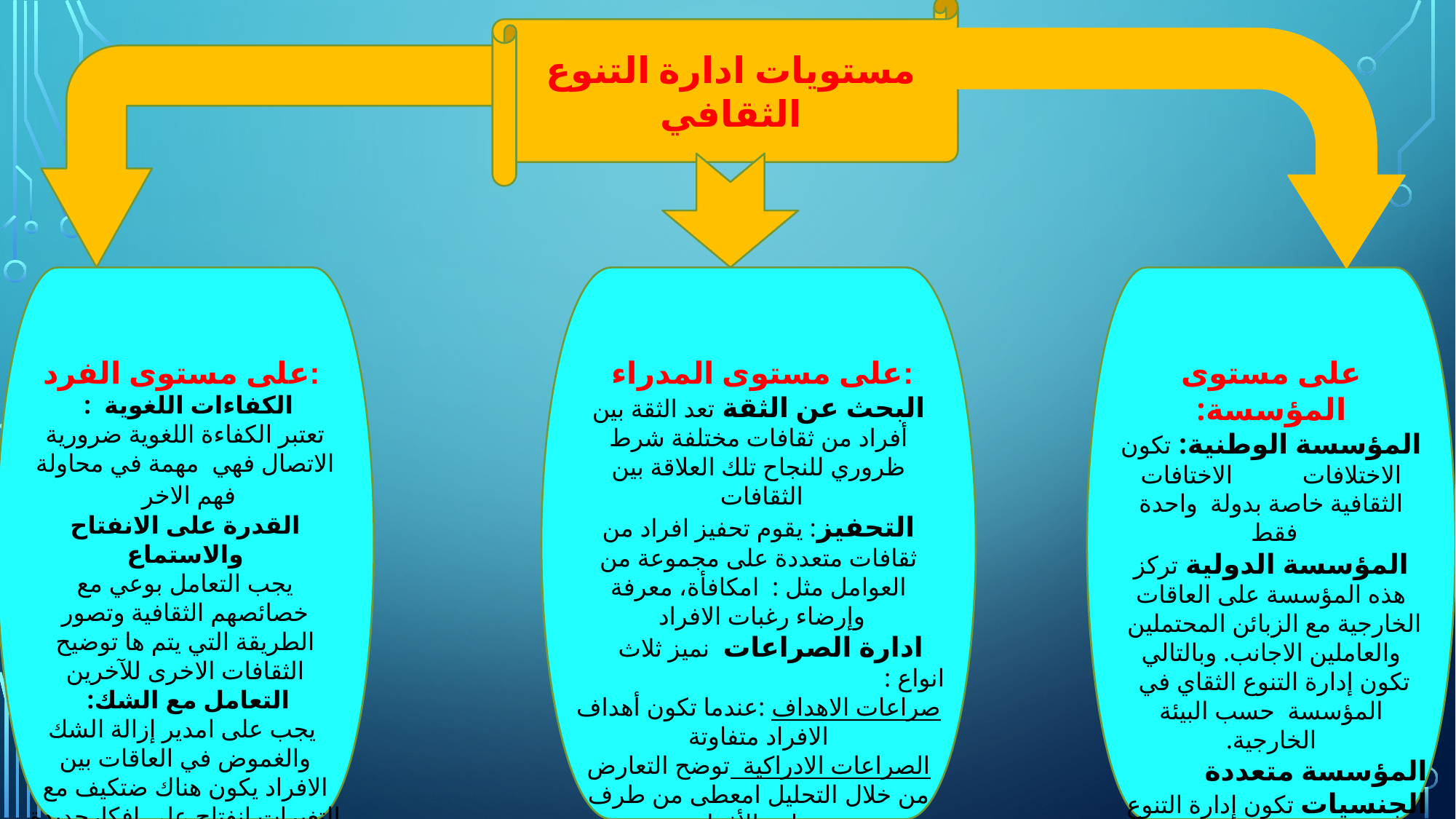

مستويات ادارة التنوع الثقافي

 على مستوى المدراء:
البحث عن الثقة تعد الثقة بين أفراد من ثقافات مختلفة شرط ظروري للنجاح تلك العلاقة بين الثقافات
التحفيز: يقوم تحفيز افراد من ثقافات متعددة على مجموعة من العوامل مثل :  امكافأة، معرفة وإرضاء رغبات الافراد
   ادارة الصراعات  نميز ثلاث انواع :
صراعات الاهداف :عندما تكون أهداف الافراد متفاوتة
الصراعات الادراكية  توضح التعارض من خلال التحليل امعطى من طرف مختلف الأفراد .
صراعات العاطفية عندما يكون هناك تضارب في الاحاسيس المعبر عنها
على مستوى الفرد:
الكفاءات اللغوية  :
تعتبر الكفاءة اللغوية ضرورية الاتصال فهي  مهمة في محاولة فهم الاخر
القدرة على الانفتاح والاستماع
يجب التعامل بوعي مع خصائصهم الثقافية وتصور الطريقة التي يتم ها توضيح الثقافات الاخرى للآخرين
التعامل مع الشك:
 يجب على امدير إزالة الشك والغموض في العاقات بين الافراد يكون هناك ضتكيف مع التغيرات انفتاح على افكارجديدة مرنة.

على مستوى المؤسسة:
المؤسسة الوطنية: تكون الاختلافات           الاختافات الثقافية خاصة بدولة  واحدة فقط
المؤسسة الدولية تركز هذه المؤسسة على العاقات الخارجية مع الزبائن المحتملين  والعاملين الاجانب. وبالتالي تكون إدارة التنوع الثقاي في  المؤسسة  حسب البيئة الخارجية.
المؤسسة متعددة الجنسيات تكون إدارة التنوع على المستوى الداخلي المؤسسة مثلا(توضيف جنسيات مختلفة )
المؤسسة العالمية تكون إدارة التنوع الثقافي حسب البيئة الداخلية والخارجية معا.